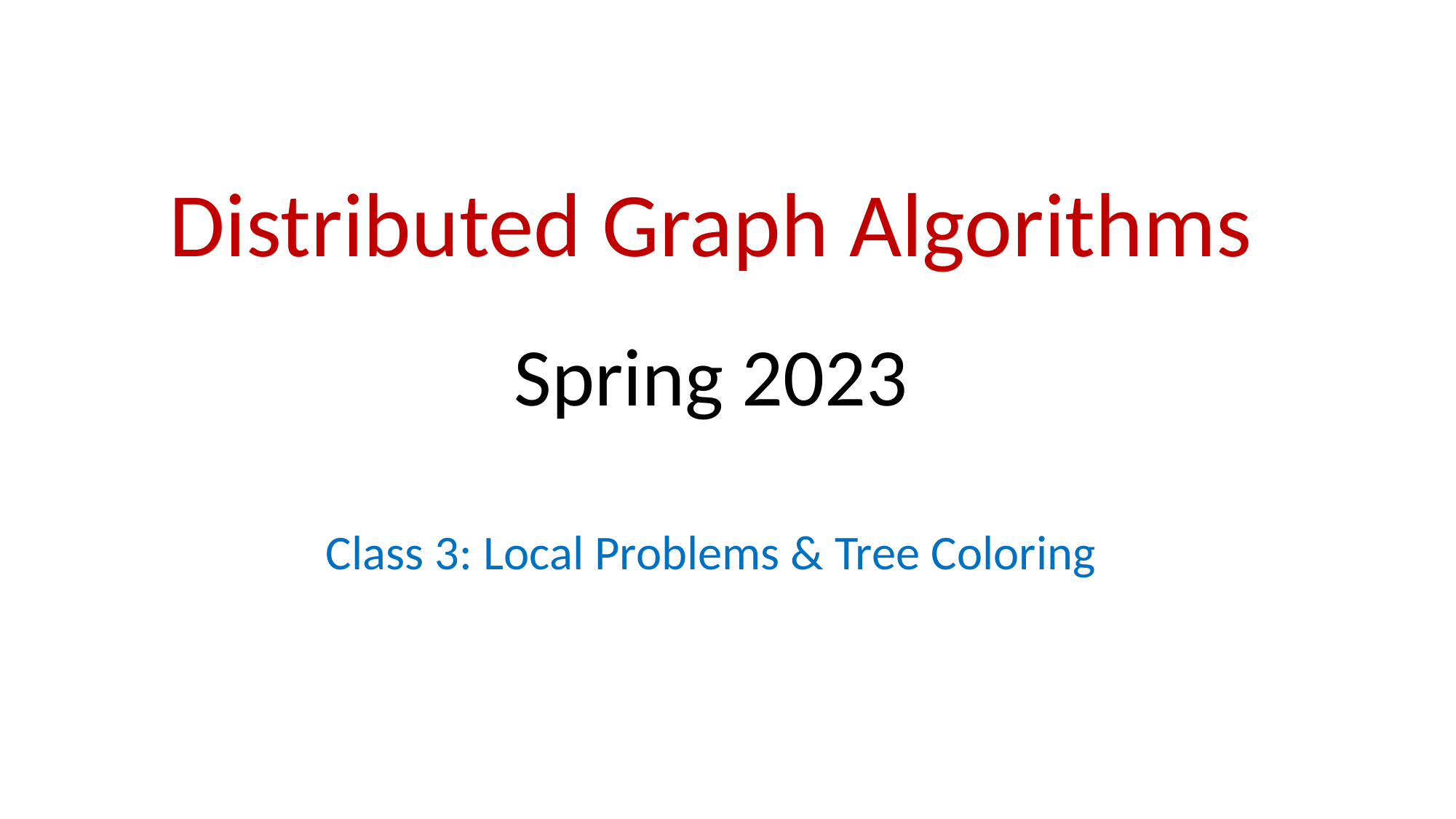

# Distributed Graph Algorithms Spring 2023

Class 3: Local Problems & Tree Coloring